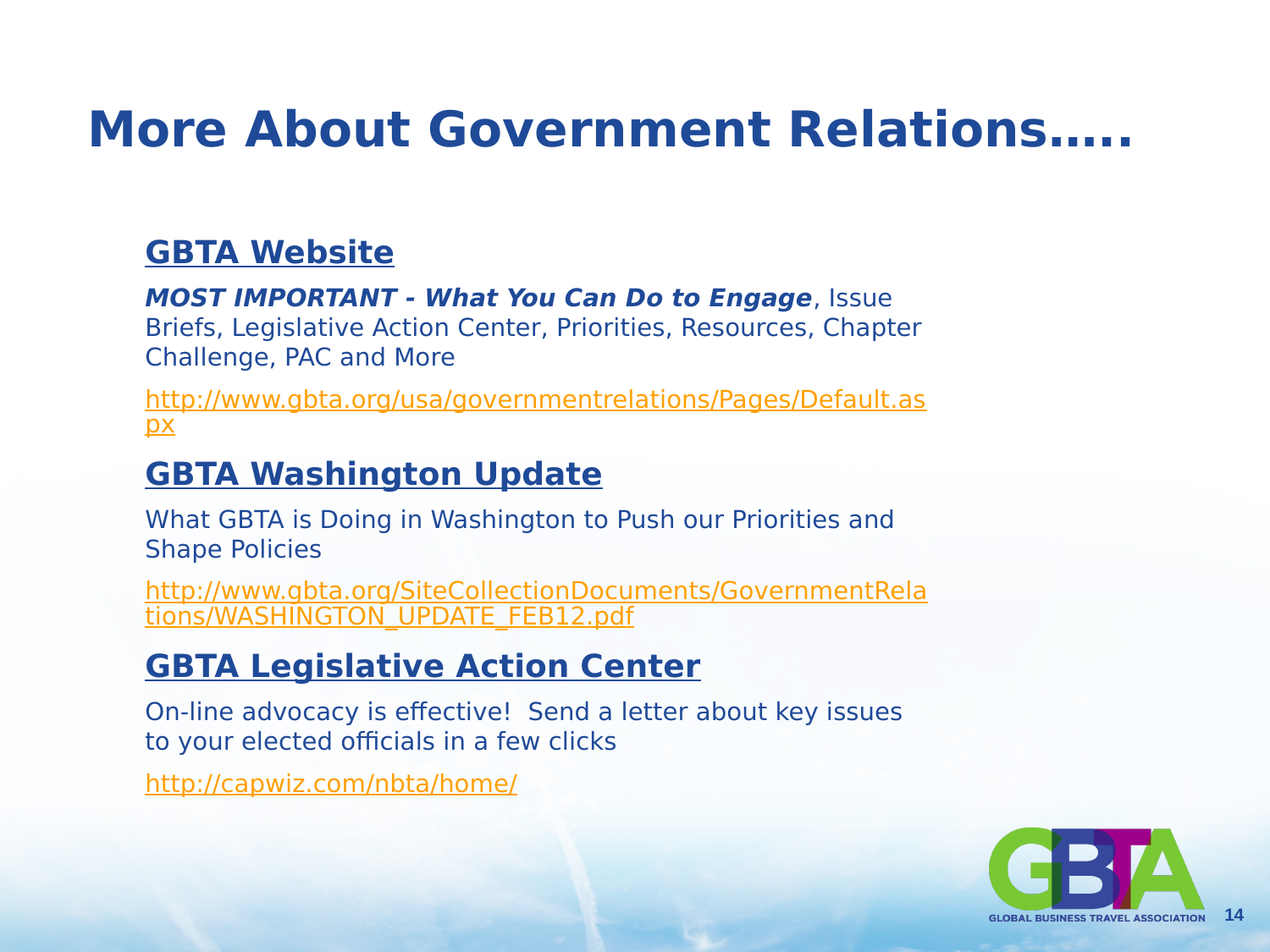

# More About Government Relations…..
GBTA Website
MOST IMPORTANT - What You Can Do to Engage, Issue Briefs, Legislative Action Center, Priorities, Resources, Chapter Challenge, PAC and More
http://www.gbta.org/usa/governmentrelations/Pages/Default.aspx
GBTA Washington Update
What GBTA is Doing in Washington to Push our Priorities and Shape Policies
http://www.gbta.org/SiteCollectionDocuments/GovernmentRelations/WASHINGTON_UPDATE_FEB12.pdf
GBTA Legislative Action Center
On-line advocacy is effective!  Send a letter about key issues to your elected officials in a few clicks
http://capwiz.com/nbta/home/